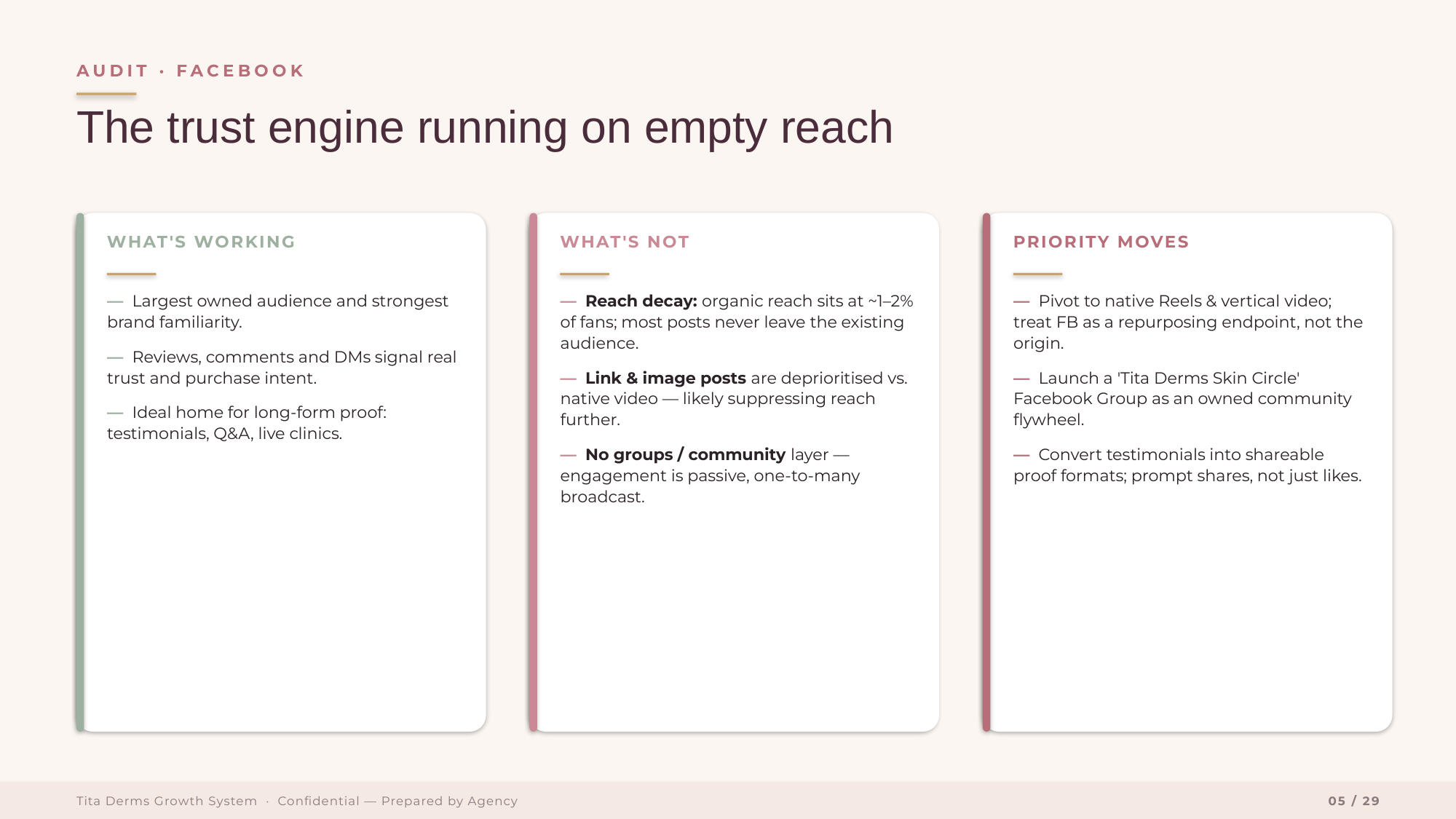

AUDIT · FACEBOOK

The trust engine running on empty reach

WHAT'S WORKING
WHAT'S NOT
PRIORITY MOVES

—  Largest owned audience and strongest brand familiarity.
—  Reviews, comments and DMs signal real trust and purchase intent.
—  Ideal home for long-form proof: testimonials, Q&A, live clinics.
—  Reach decay: organic reach sits at ~1–2% of fans; most posts never leave the existing audience.
—  Link & image posts are deprioritised vs. native video — likely suppressing reach further.
—  No groups / community layer — engagement is passive, one-to-many broadcast.
—  Pivot to native Reels & vertical video; treat FB as a repurposing endpoint, not the origin.
—  Launch a 'Tita Derms Skin Circle' Facebook Group as an owned community flywheel.
—  Convert testimonials into shareable proof formats; prompt shares, not just likes.

Tita Derms Growth System  ·  Confidential — Prepared by Agency
05 / 29